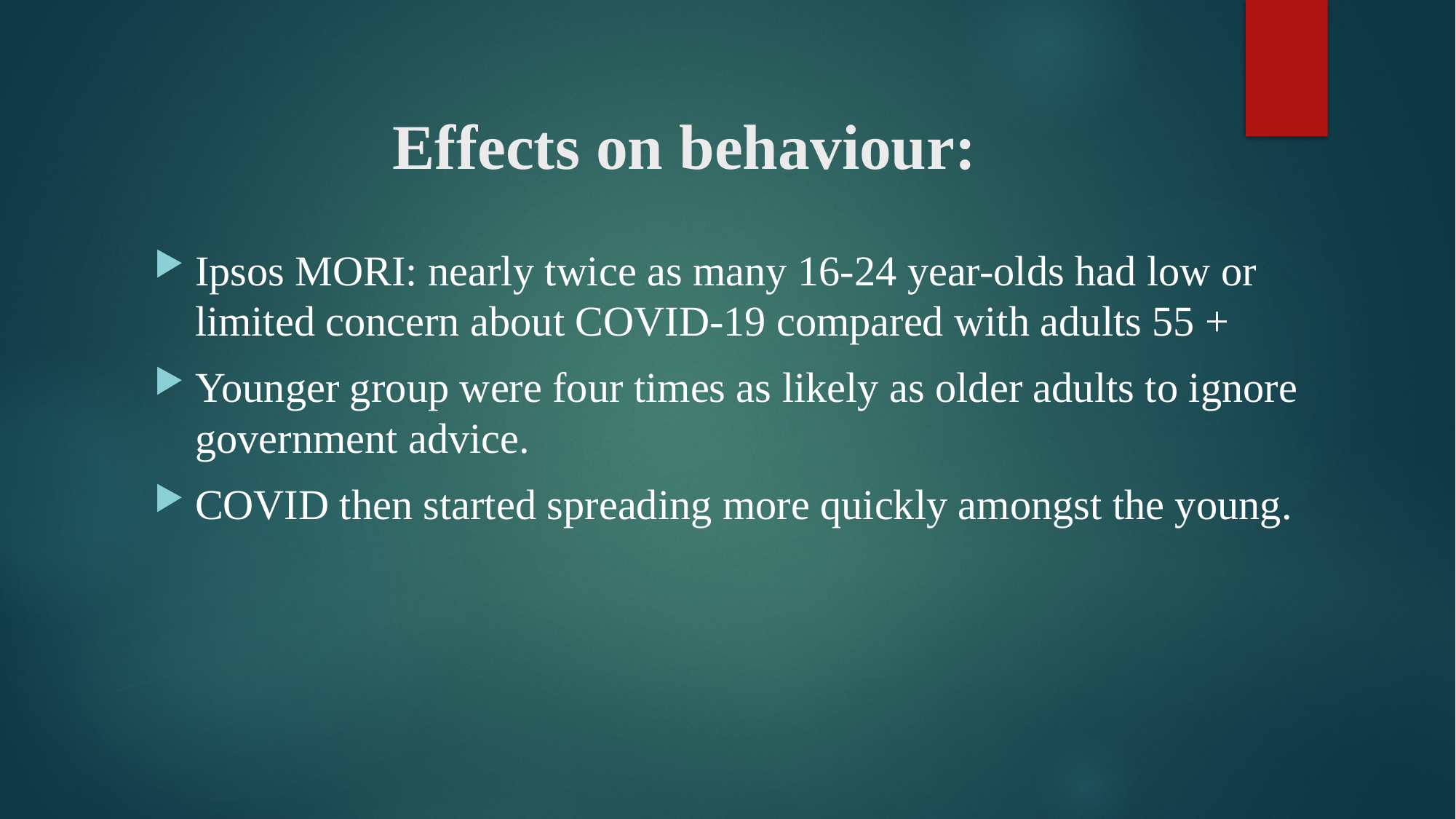

# Effects on behaviour:
Ipsos MORI: nearly twice as many 16-24 year-olds had low or limited concern about COVID-19 compared with adults 55 +
Younger group were four times as likely as older adults to ignore government advice.
COVID then started spreading more quickly amongst the young.